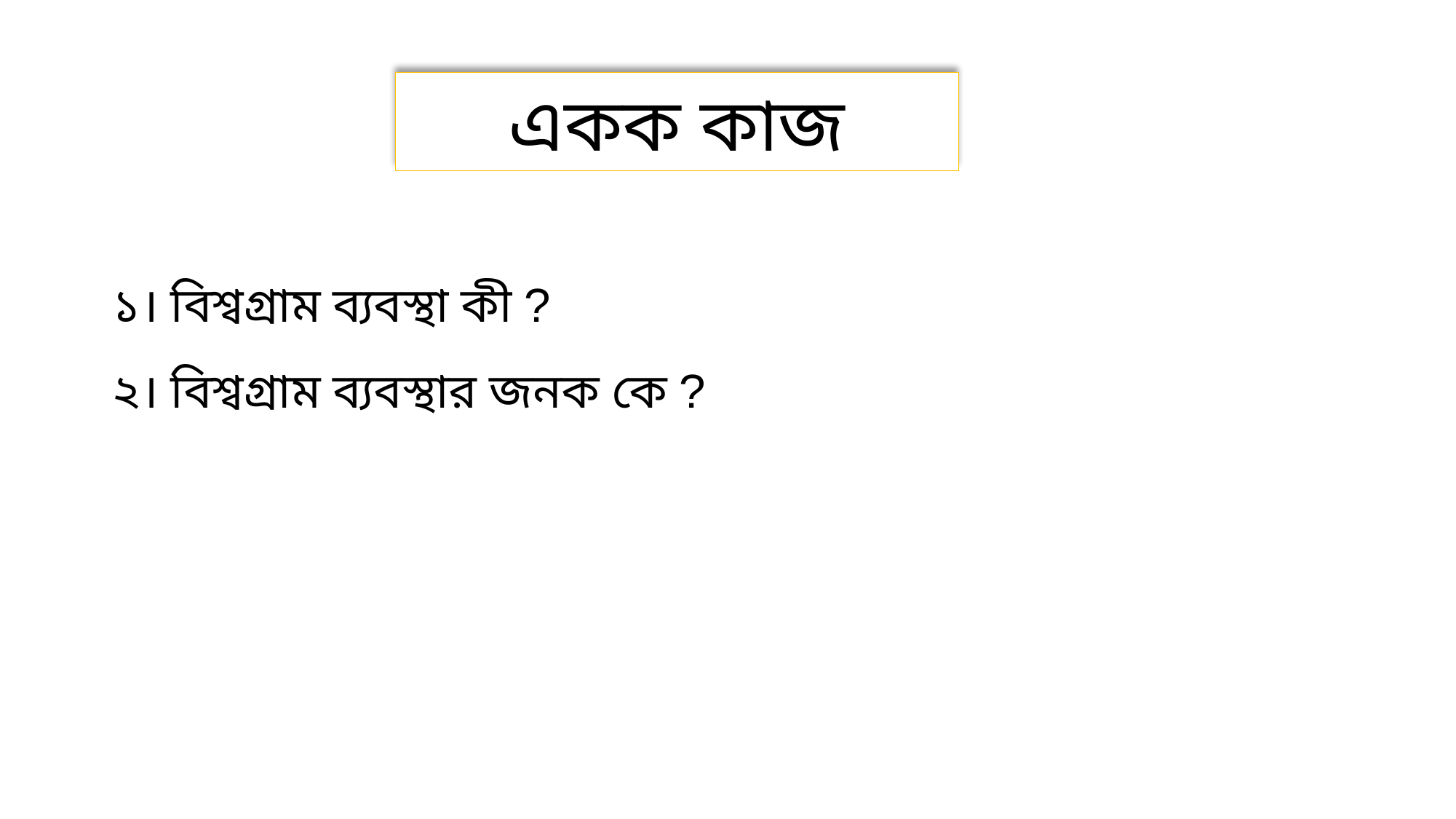

একক কাজ
১। বিশ্বগ্রাম ব্যবস্থা কী ?
২। বিশ্বগ্রাম ব্যবস্থার জনক কে ?